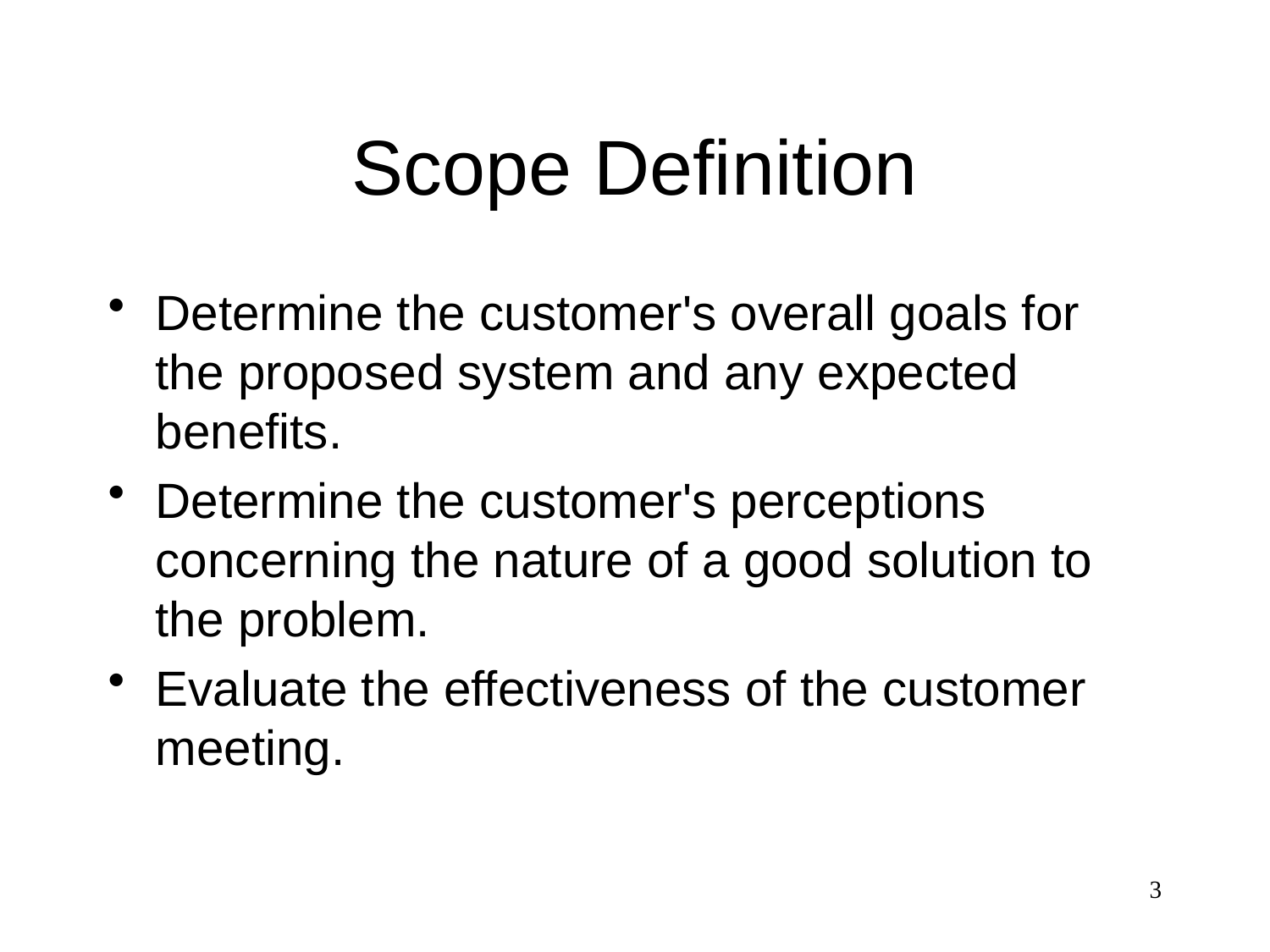

# Scope Definition
Determine the customer's overall goals for the proposed system and any expected benefits.
Determine the customer's perceptions concerning the nature of a good solution to the problem.
Evaluate the effectiveness of the customer meeting.
3